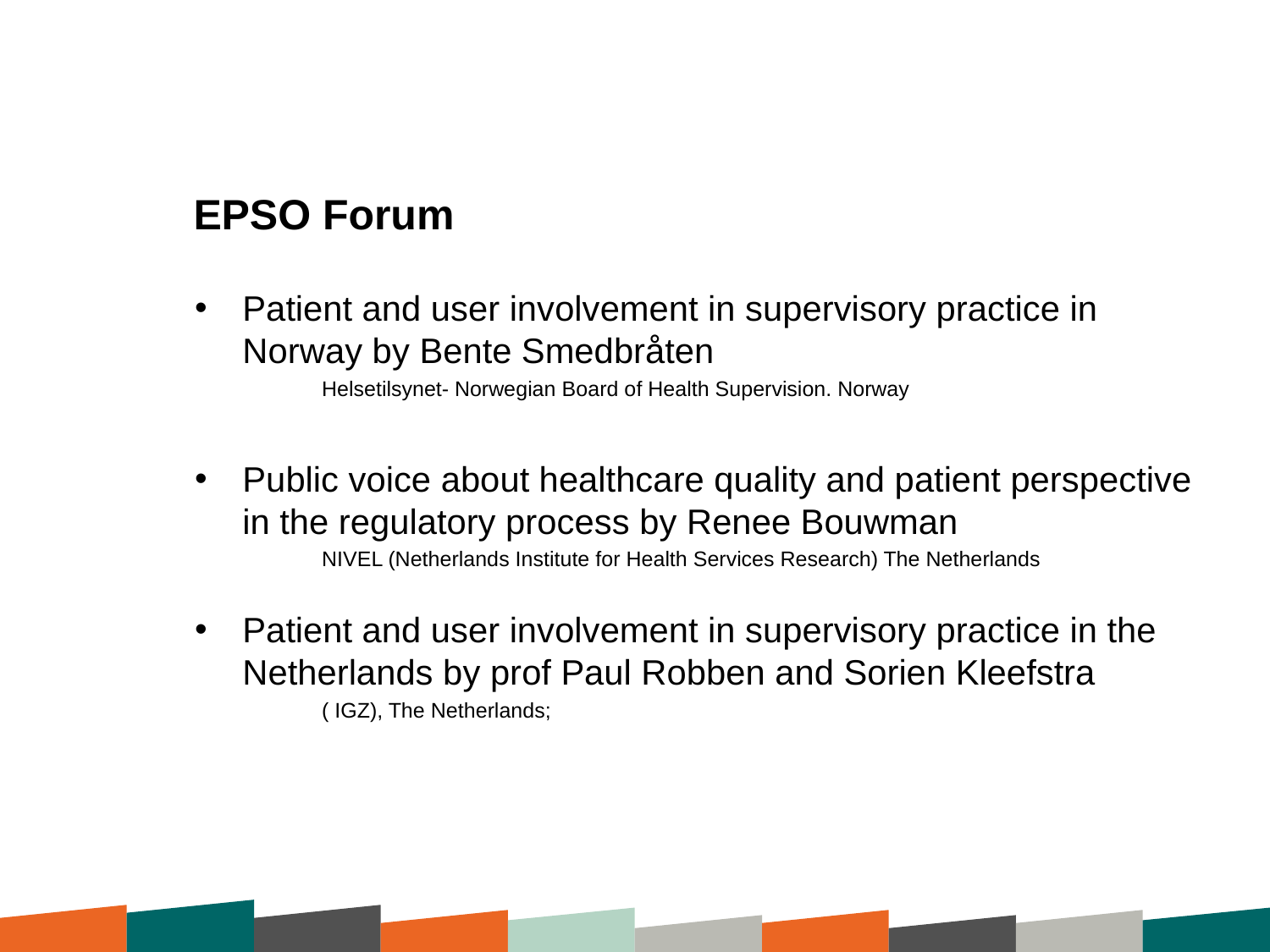

# EPSO Forum
Patient and user involvement in supervisory practice in Norway by Bente Smedbråten
	Helsetilsynet- Norwegian Board of Health Supervision. Norway

Public voice about healthcare quality and patient perspective in the regulatory process by Renee Bouwman
	NIVEL (Netherlands Institute for Health Services Research) The Netherlands

Patient and user involvement in supervisory practice in the Netherlands by prof Paul Robben and Sorien Kleefstra
	( IGZ), The Netherlands;